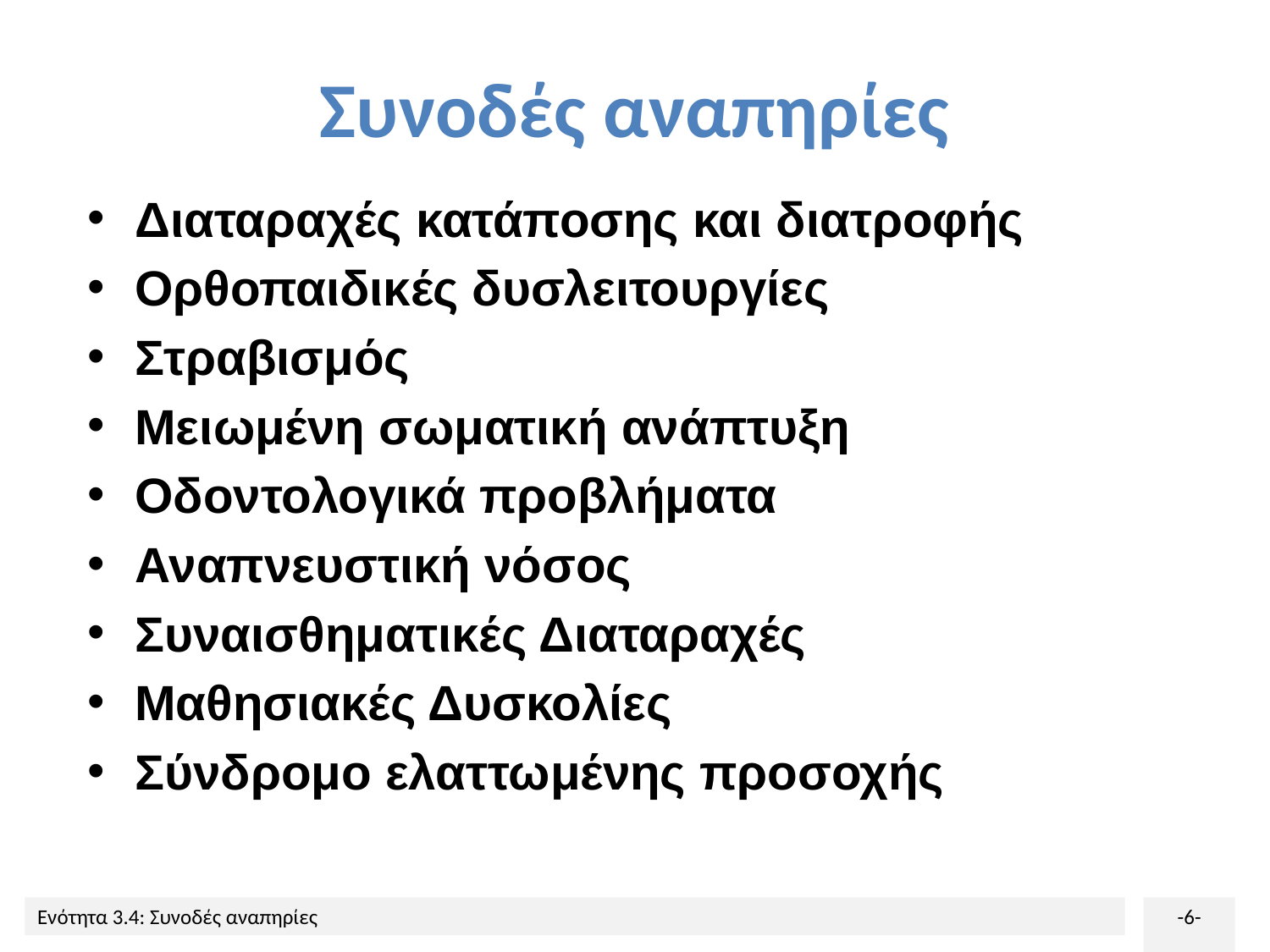

# Συνοδές αναπηρίες
Διαταραχές κατάποσης και διατροφής
Ορθοπαιδικές δυσλειτουργίες
Στραβισμός
Μειωμένη σωματική ανάπτυξη
Οδοντολογικά προβλήματα
Αναπνευστική νόσος
Συναισθηματικές Διαταραχές
Μαθησιακές Δυσκολίες
Σύνδρομο ελαττωμένης προσοχής